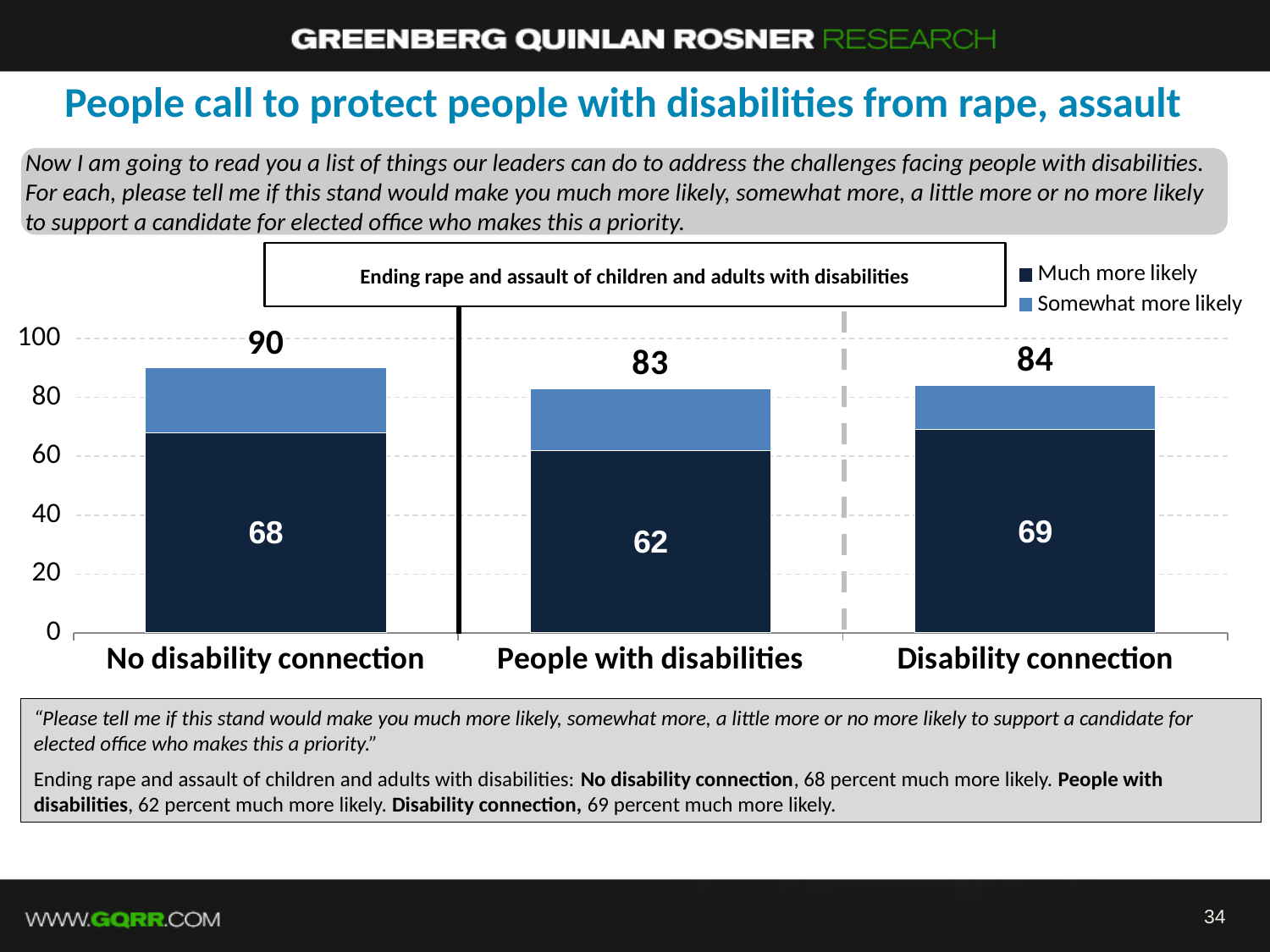

# People call to protect people with disabilities from rape, assault
Now I am going to read you a list of things our leaders can do to address the challenges facing people with disabilities. For each, please tell me if this stand would make you much more likely, somewhat more, a little more or no more likely to support a candidate for elected office who makes this a priority.

### Chart

| Category | Much more likely | Somewhat more likely | Column3 |
|---|---|---|---|
| No disability connection | 68.0 | 22.0 | 90.0 |
| People with disabilities | 62.0 | 21.0 | 83.0 |
| Disability connection | 69.0 | 15.0 | 84.0 |
Ending rape and assault of children and adults with disabilities
“Please tell me if this stand would make you much more likely, somewhat more, a little more or no more likely to support a candidate for elected office who makes this a priority.”

Ending rape and assault of children and adults with disabilities: No disability connection, 68 percent much more likely. People with disabilities, 62 percent much more likely. Disability connection, 69 percent much more likely.
34